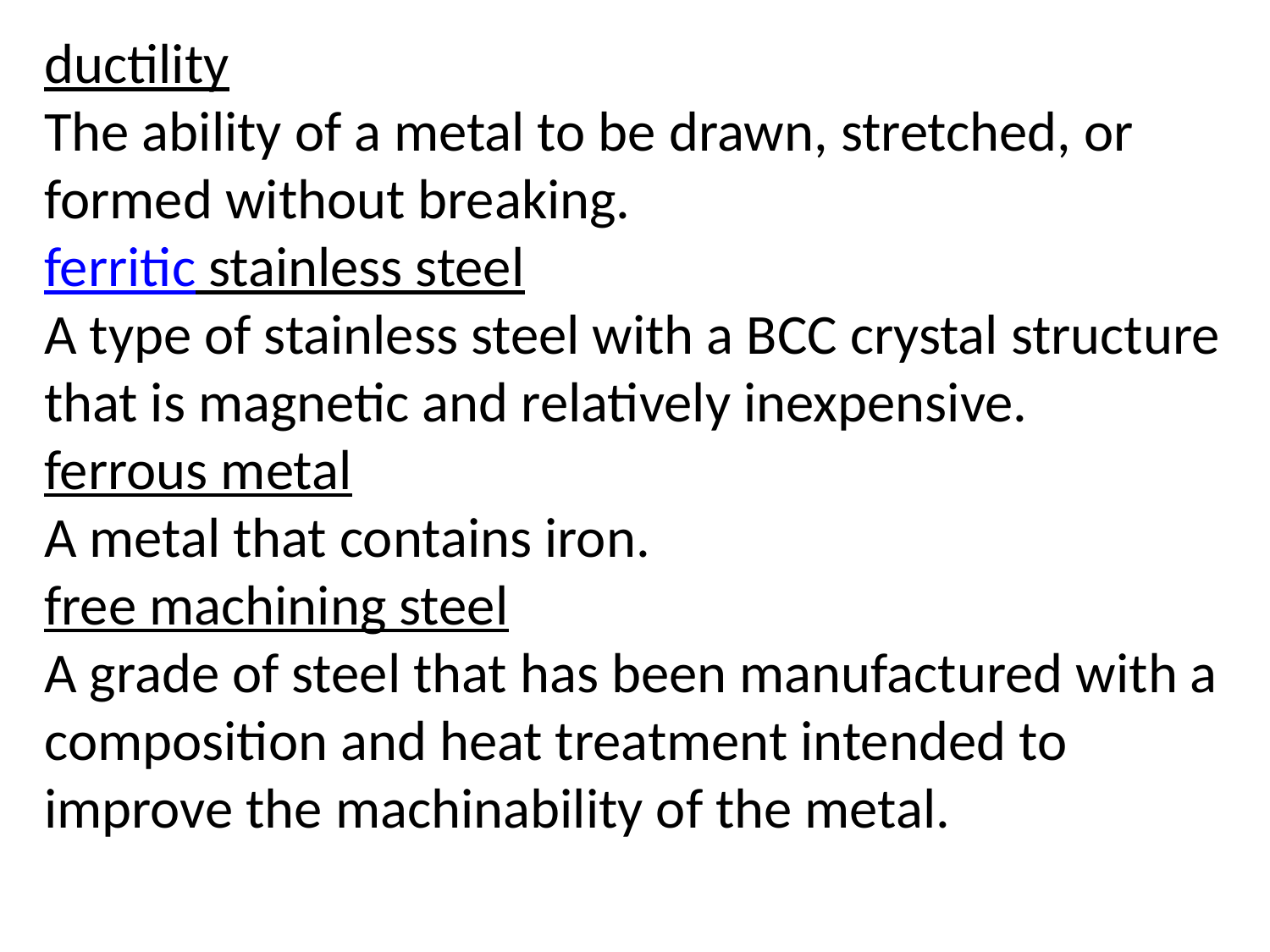

ductility
The ability of a metal to be drawn, stretched, or formed without breaking.
ferritic stainless steel
A type of stainless steel with a BCC crystal structure that is magnetic and relatively inexpensive.
ferrous metal
A metal that contains iron.
free machining steel
A grade of steel that has been manufactured with a composition and heat treatment intended to improve the machinability of the metal.